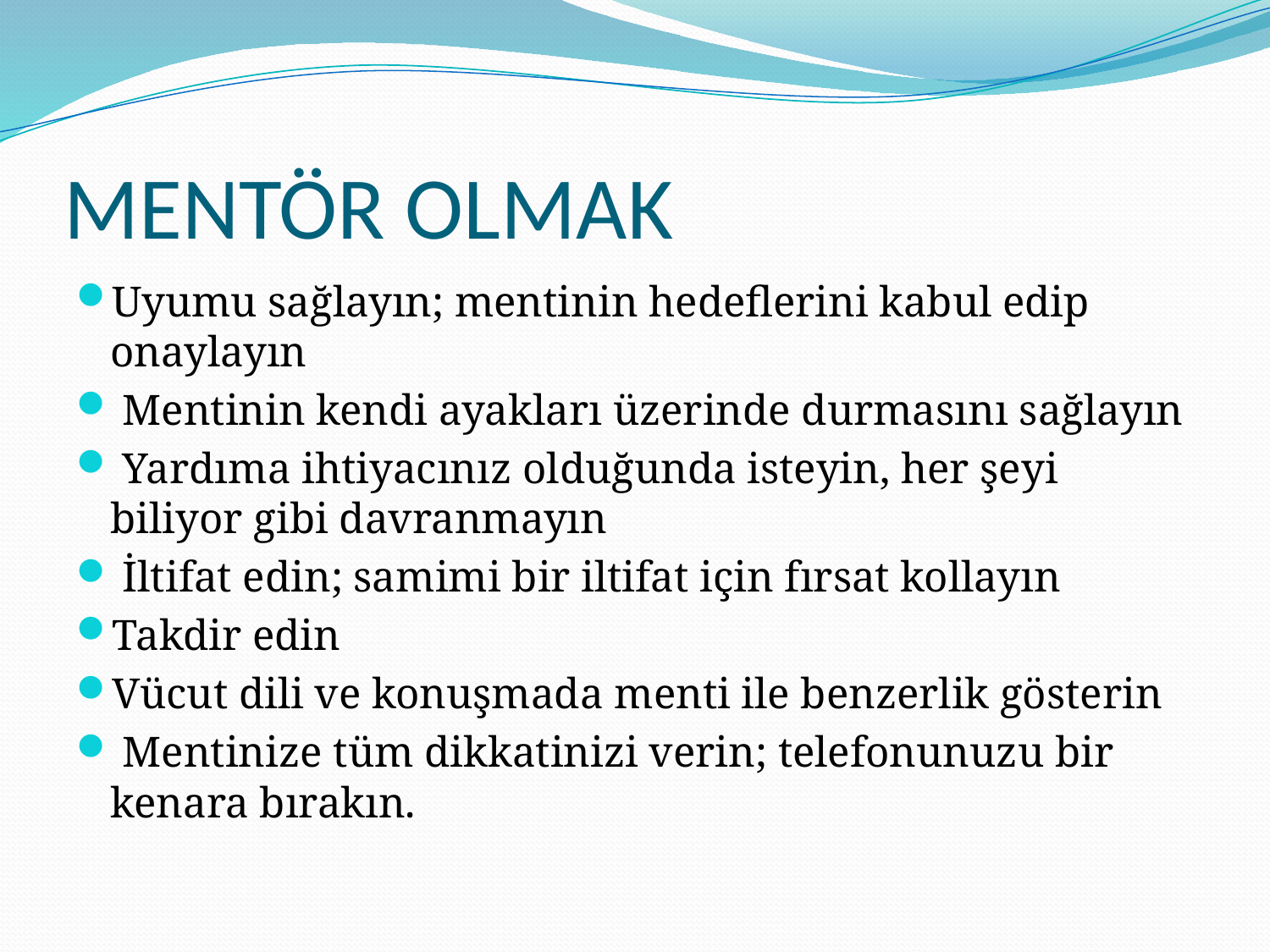

# MENTÖR OLMAK
Uyumu sağlayın; mentinin hedeflerini kabul edip onaylayın
 Mentinin kendi ayakları üzerinde durmasını sağlayın
 Yardıma ihtiyacınız olduğunda isteyin, her şeyi biliyor gibi davranmayın
 İltifat edin; samimi bir iltifat için fırsat kollayın
Takdir edin
Vücut dili ve konuşmada menti ile benzerlik gösterin
 Mentinize tüm dikkatinizi verin; telefonunuzu bir kenara bırakın.